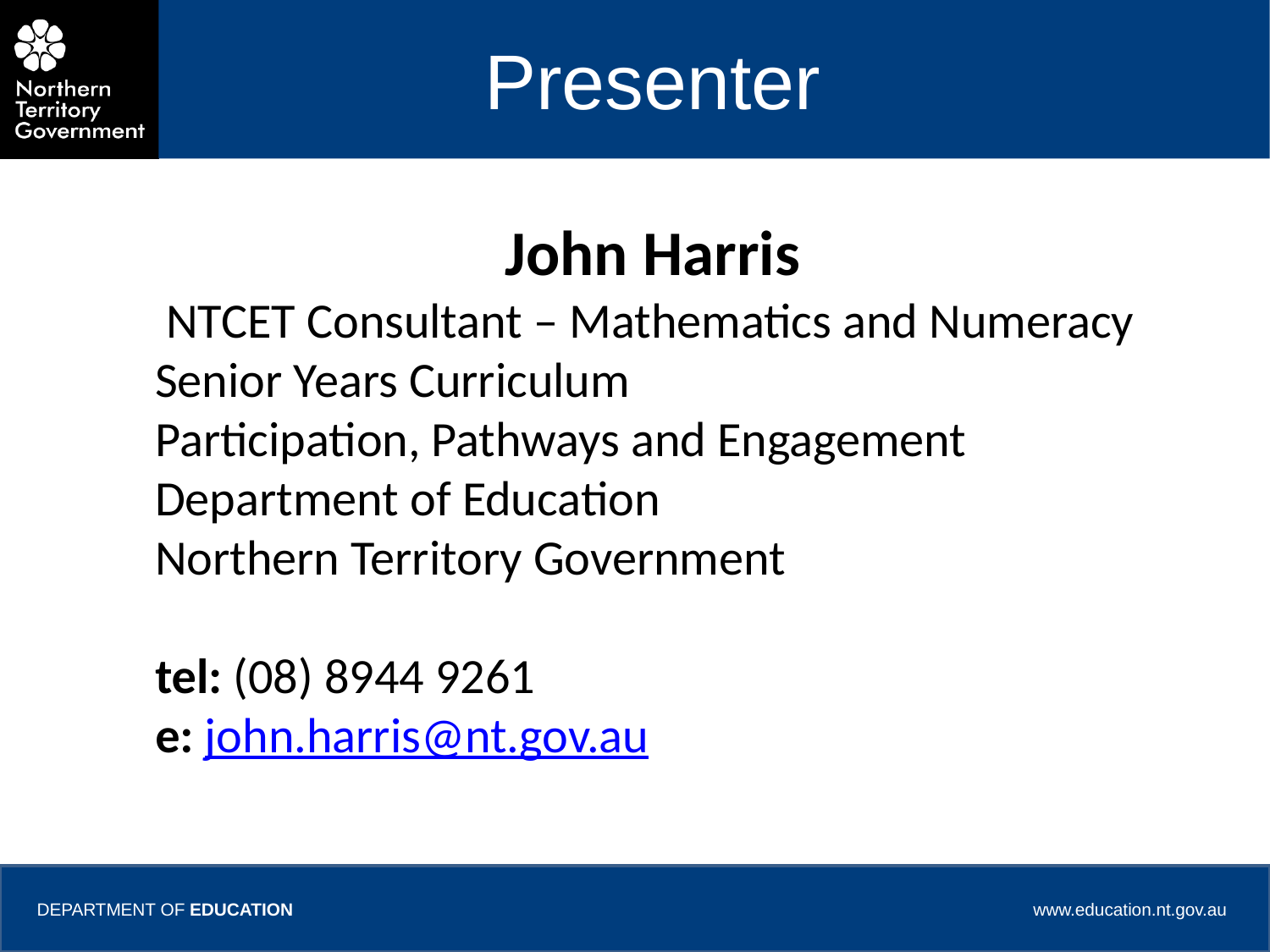

# Presenter
John Harris
 NTCET Consultant – Mathematics and Numeracy
Senior Years Curriculum
Participation, Pathways and Engagement
Department of Education
Northern Territory Government

tel: (08) 8944 9261
e: john.harris@nt.gov.au